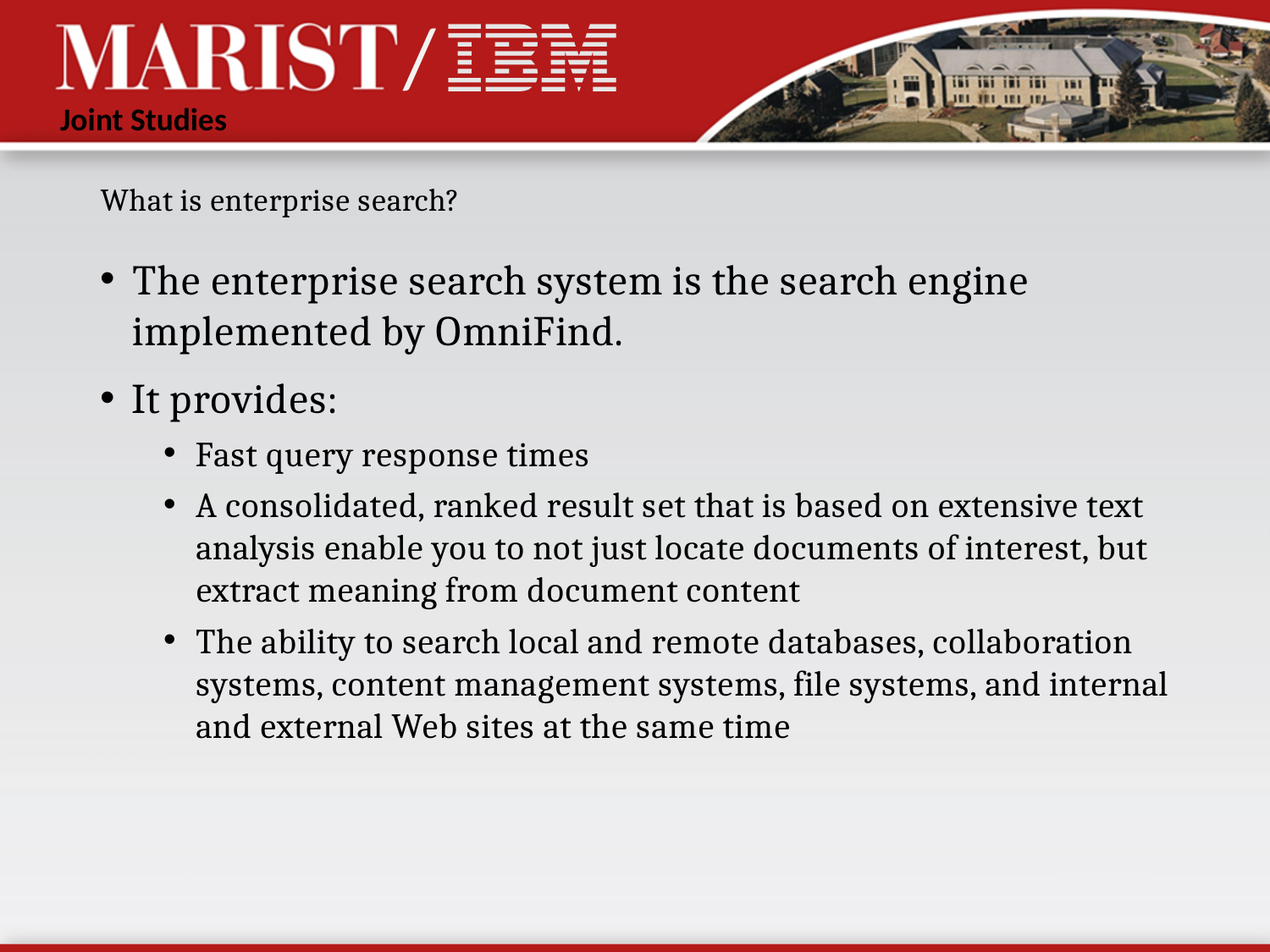

# What is enterprise search?
The enterprise search system is the search engine implemented by OmniFind.
It provides:
Fast query response times
A consolidated, ranked result set that is based on extensive text analysis enable you to not just locate documents of interest, but extract meaning from document content
The ability to search local and remote databases, collaboration systems, content management systems, file systems, and internal and external Web sites at the same time